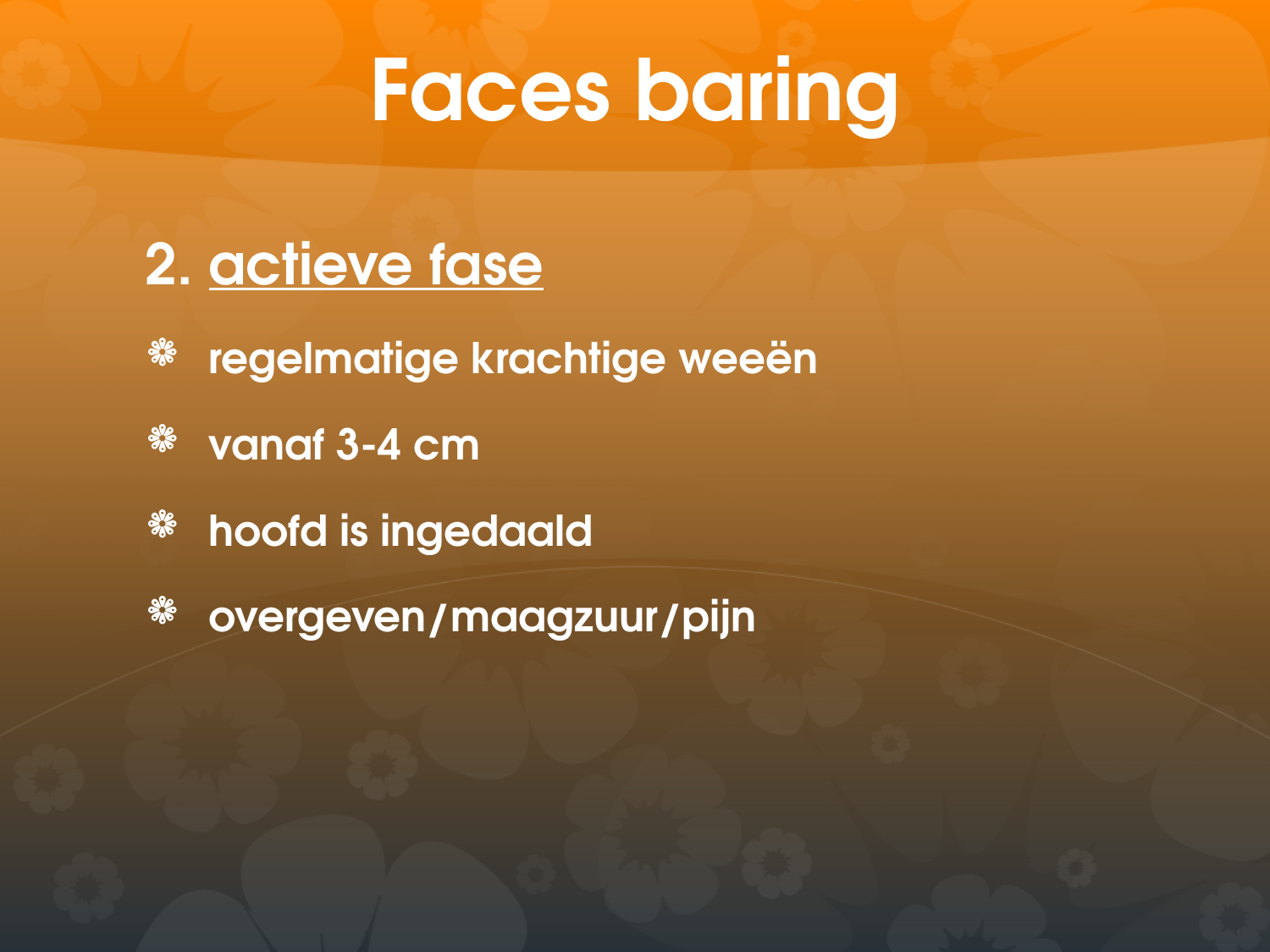

# Faces baring
2. actieve fase
regelmatige krachtige weeën
vanaf 3-4 cm
hoofd is ingedaald
overgeven/maagzuur/pijn